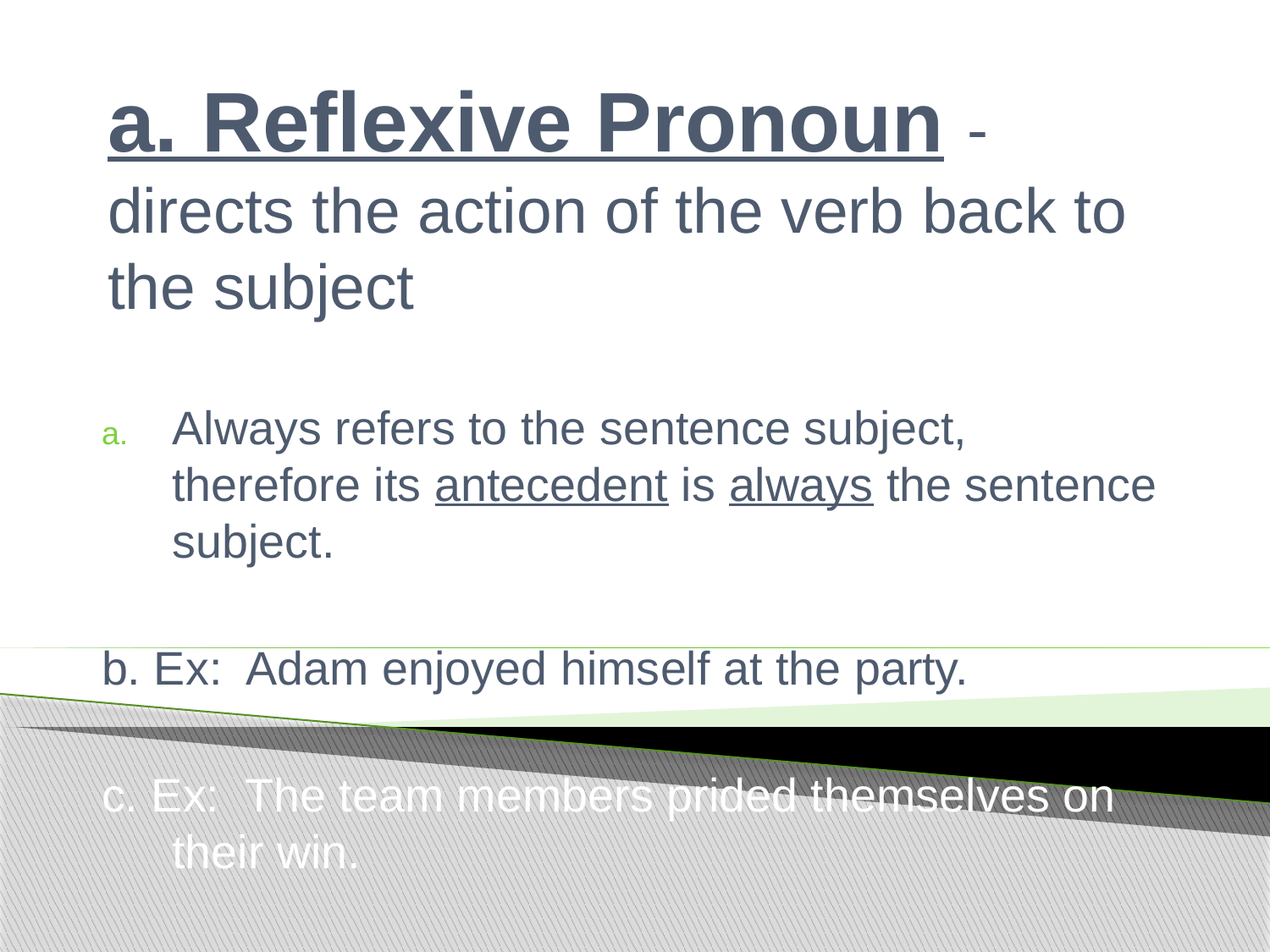

# a. Reflexive Pronoun - directs the action of the verb back to the subject
Always refers to the sentence subject, therefore its antecedent is always the sentence subject.

b. Ex:  Adam enjoyed himself at the party.

c. Ex:  The team members prided themselves on their win.